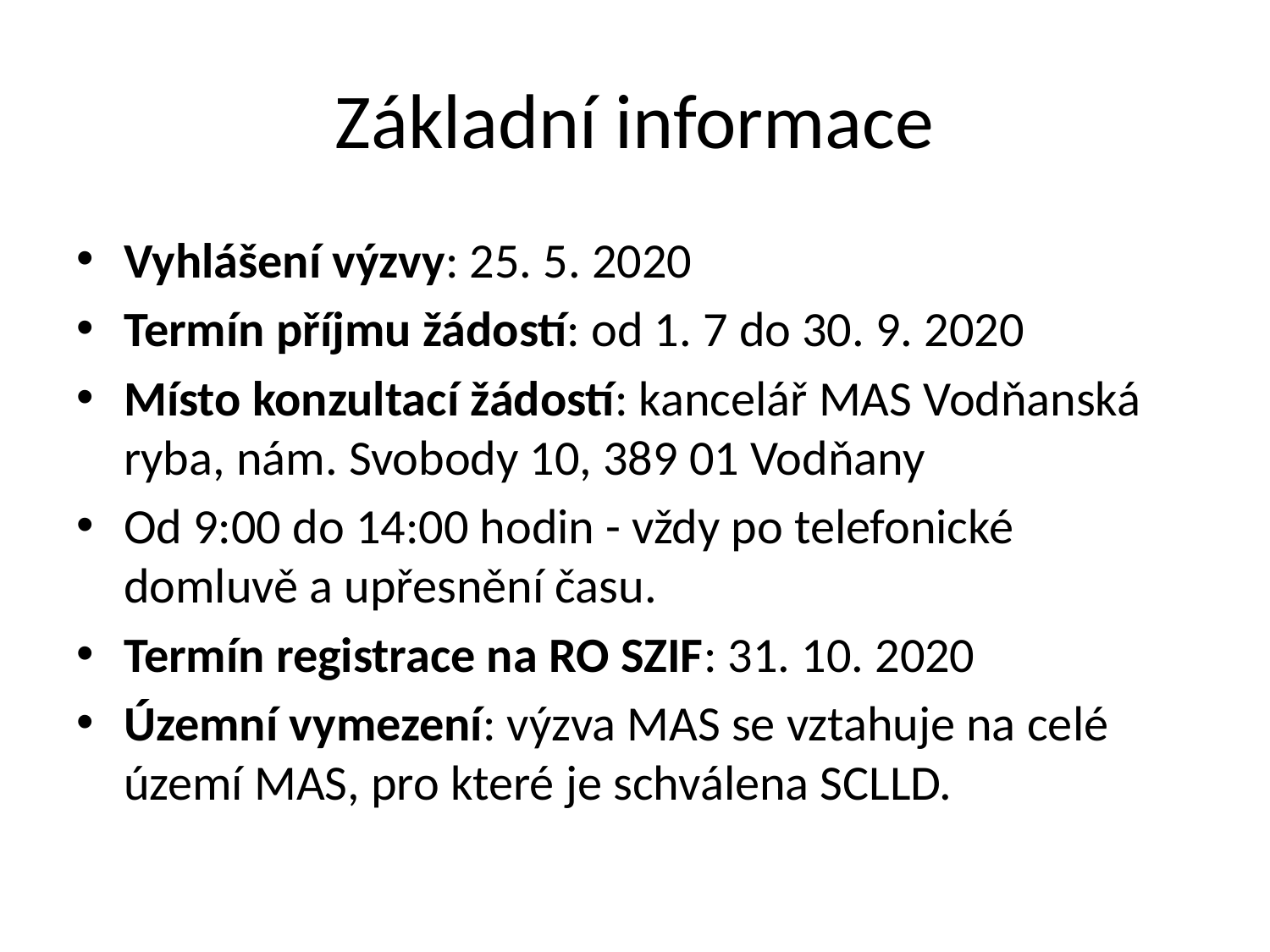

# Základní informace
Vyhlášení výzvy: 25. 5. 2020
Termín příjmu žádostí: od 1. 7 do 30. 9. 2020
Místo konzultací žádostí: kancelář MAS Vodňanská ryba, nám. Svobody 10, 389 01 Vodňany
Od 9:00 do 14:00 hodin - vždy po telefonické domluvě a upřesnění času.
Termín registrace na RO SZIF: 31. 10. 2020
Územní vymezení: výzva MAS se vztahuje na celé území MAS, pro které je schválena SCLLD.